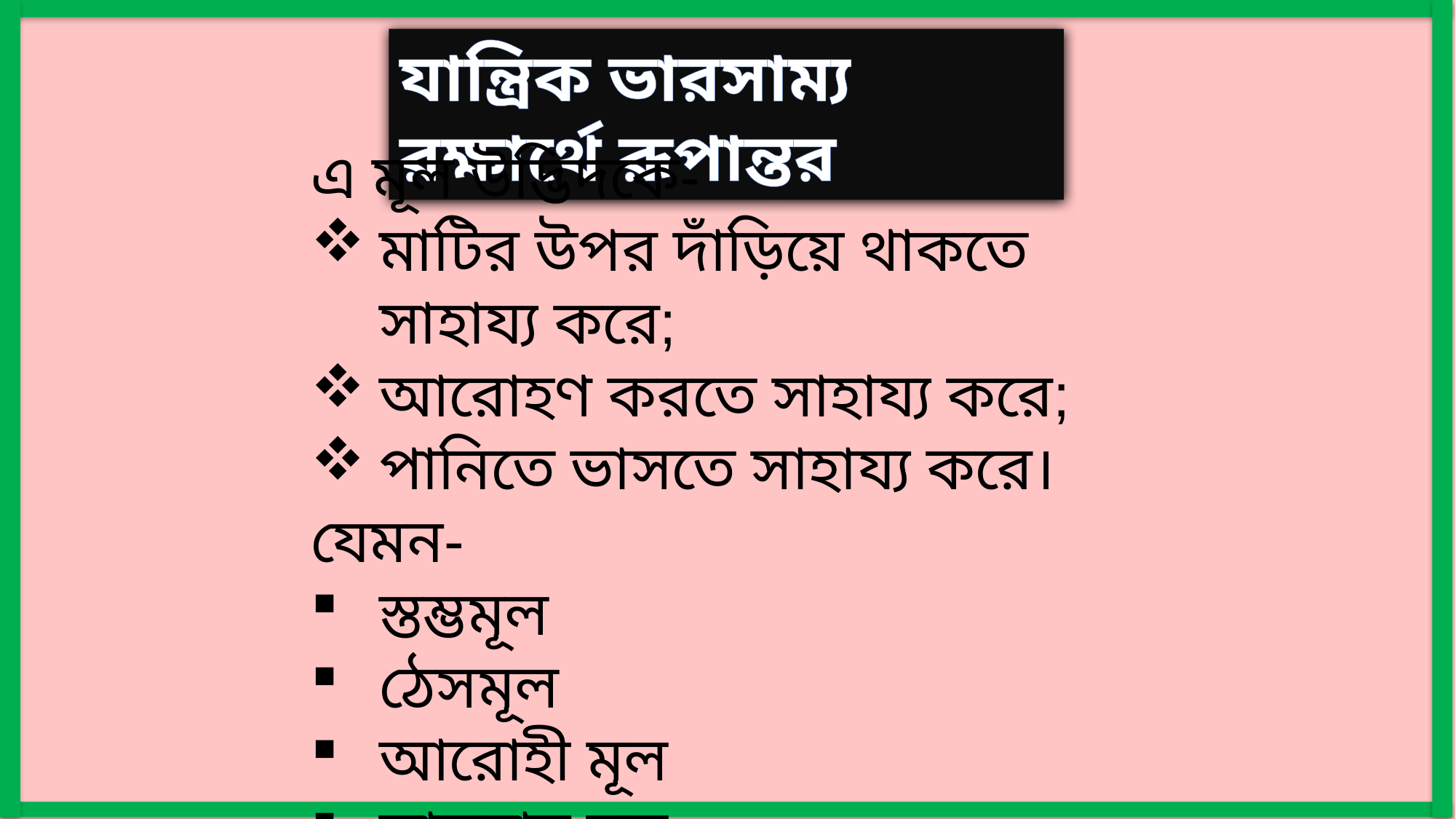

যান্ত্রিক ভারসাম্য রক্ষার্থে রূপান্তর
এ মূল উদ্ভিদকে-
মাটির উপর দাঁড়িয়ে থাকতে সাহায্য করে;
আরোহণ করতে সাহায্য করে;
পানিতে ভাসতে সাহায্য করে।
যেমন-
স্তম্ভমূল
ঠেসমূল
আরোহী মূল
ভাসমান মূল